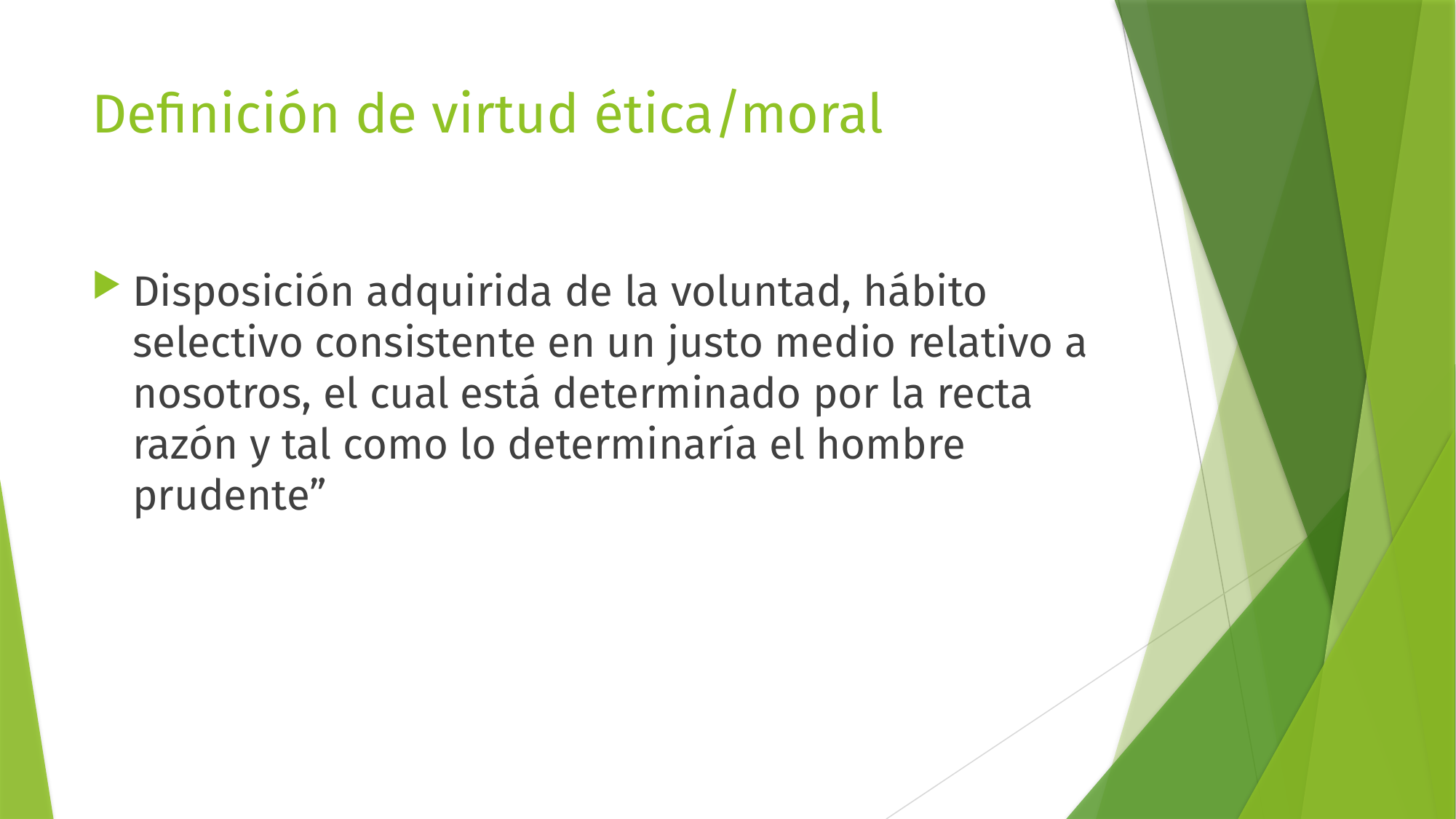

# Definición de virtud ética/moral
Disposición adquirida de la voluntad, hábito selectivo consistente en un justo medio relativo a nosotros, el cual está determinado por la recta razón y tal como lo determinaría el hombre prudente”